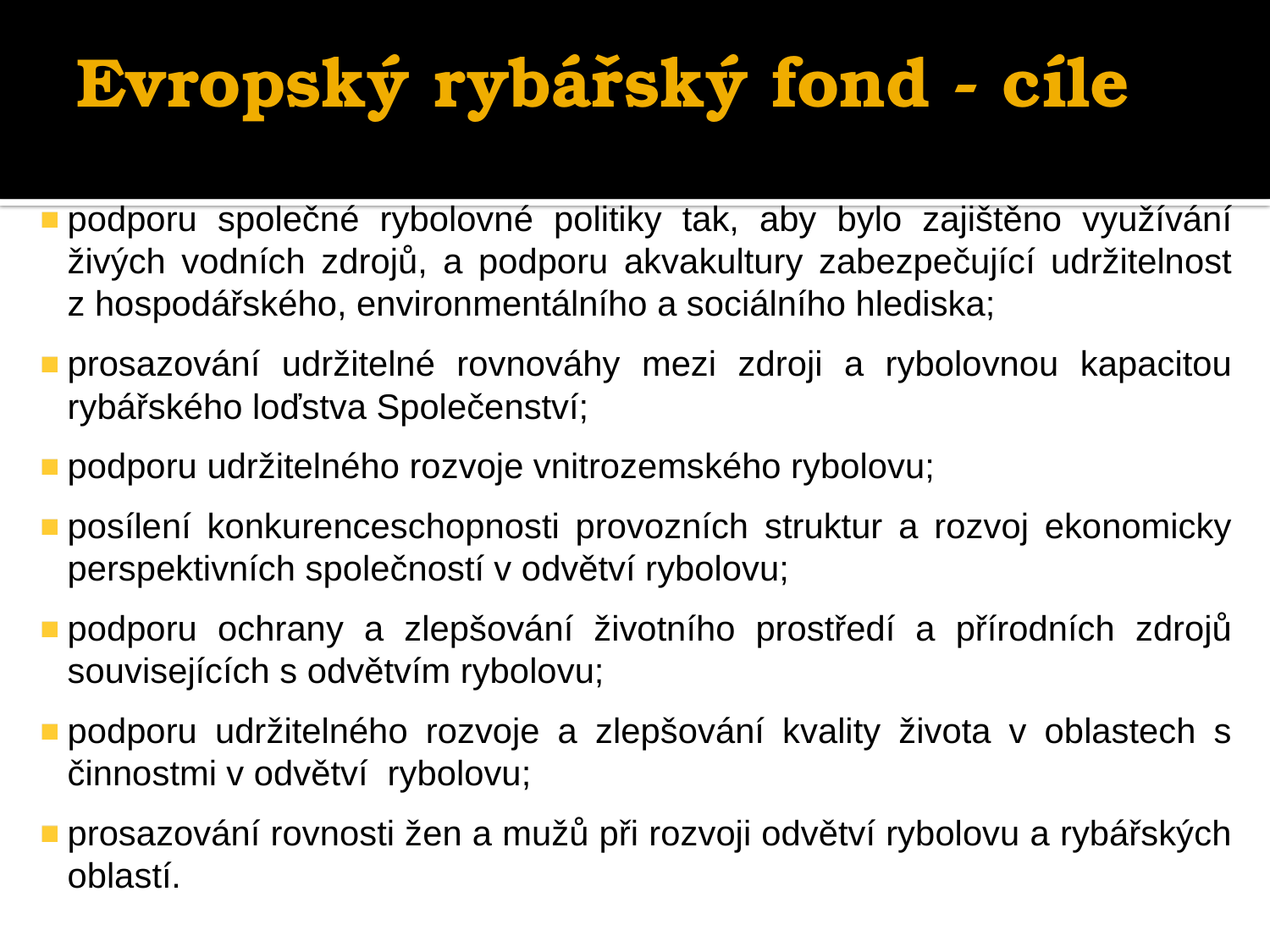

# Evropský rybářský fond - cíle
podporu společné rybolovné politiky tak, aby bylo zajištěno využívání živých vodních zdrojů, a podporu akvakultury zabezpečující udržitelnost z hospodářského, environmentálního a sociálního hlediska;
prosazování udržitelné rovnováhy mezi zdroji a rybolovnou kapacitou rybářského loďstva Společenství;
podporu udržitelného rozvoje vnitrozemského rybolovu;
posílení konkurenceschopnosti provozních struktur a rozvoj ekonomicky perspektivních společností v odvětví rybolovu;
podporu ochrany a zlepšování životního prostředí a přírodních zdrojů souvisejících s odvětvím rybolovu;
podporu udržitelného rozvoje a zlepšování kvality života v oblastech s činnostmi v odvětví  rybolovu;
prosazování rovnosti žen a mužů při rozvoji odvětví rybolovu a rybářských oblastí.